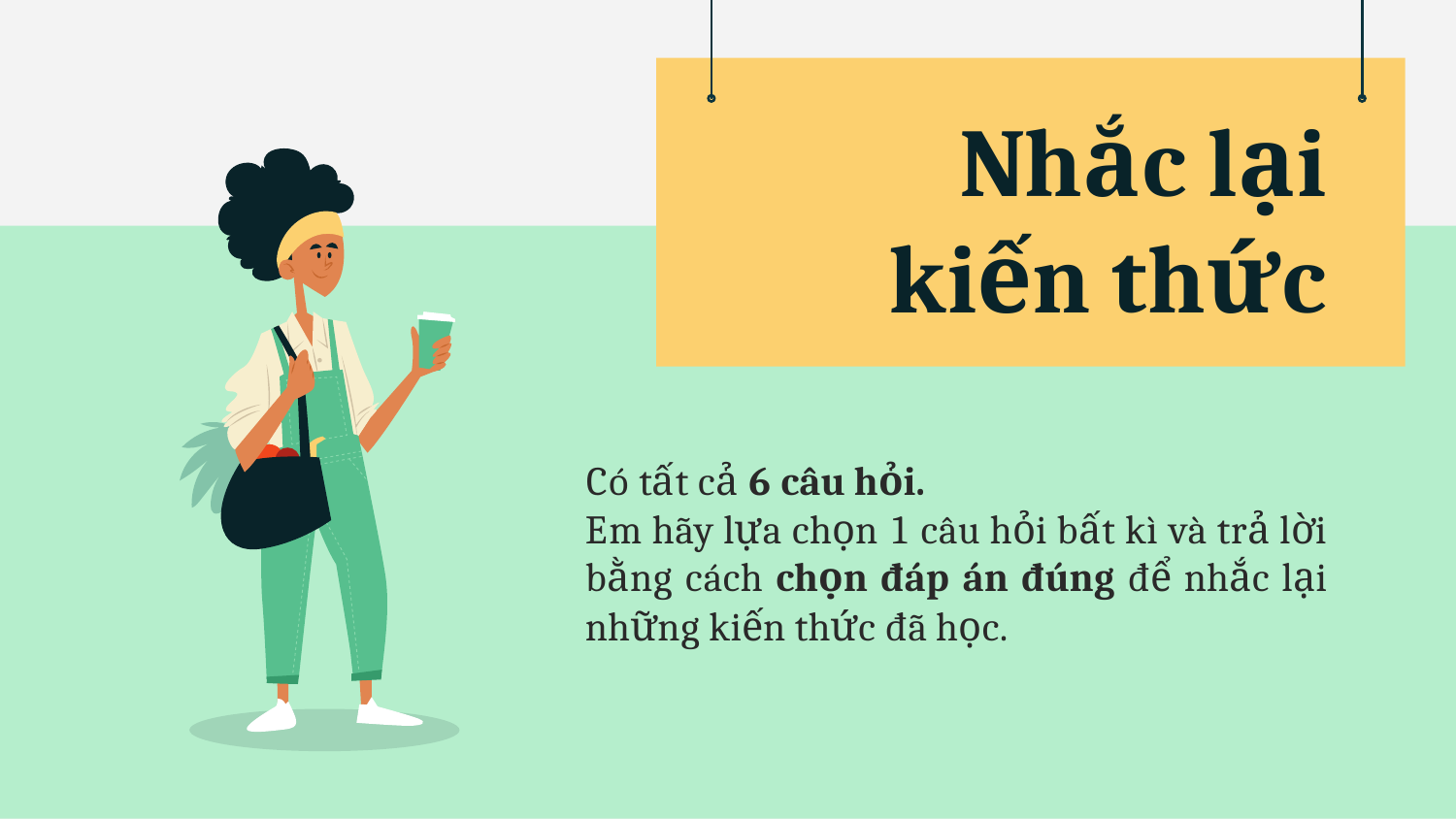

# Nhắc lại kiến thức

Có tất cả 6 câu hỏi.
Em hãy lựa chọn 1 câu hỏi bất kì và trả lời bằng cách chọn đáp án đúng để nhắc lại những kiến thức đã học.